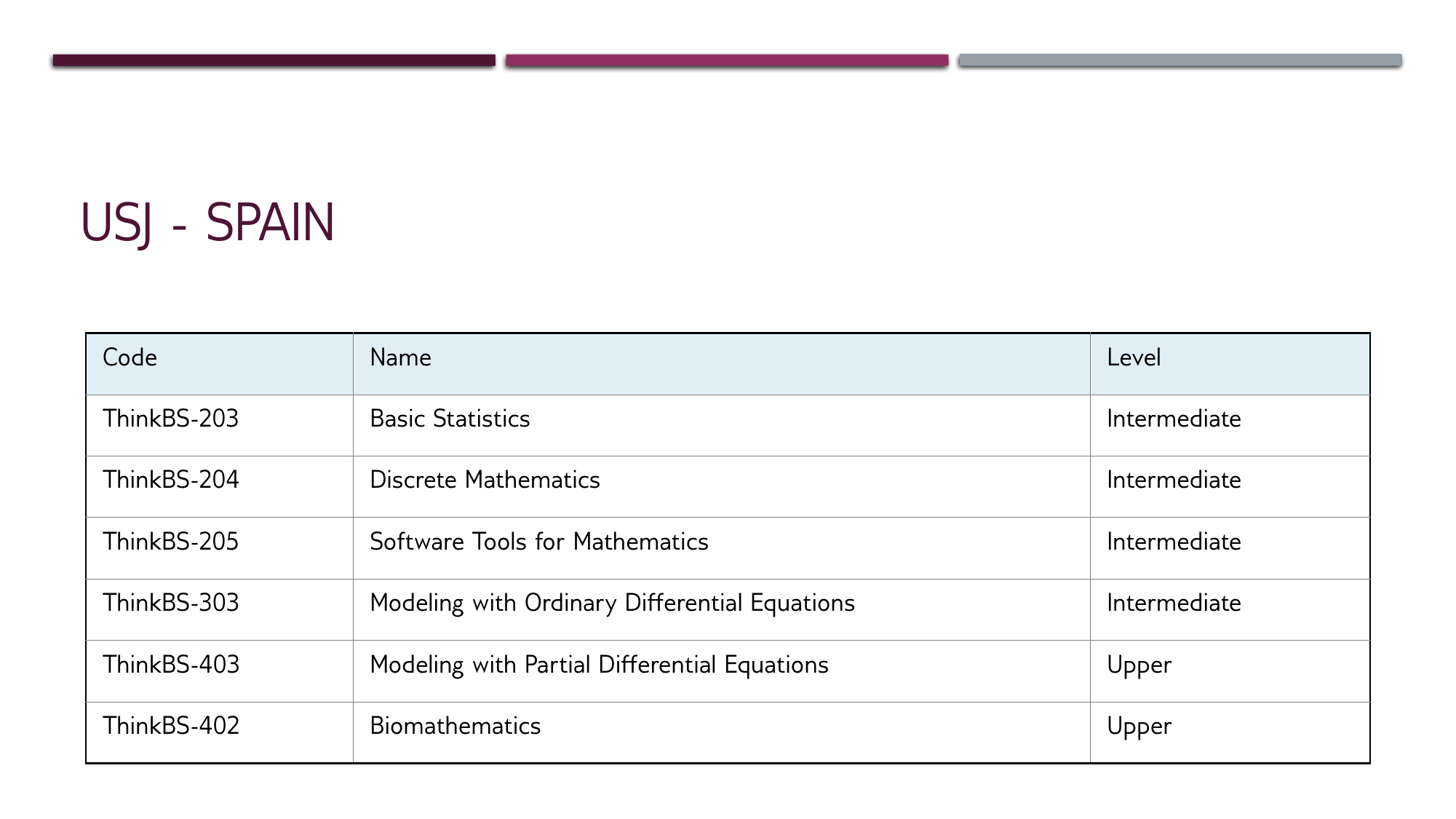

Usj - spaın
| Code | Name | Level |
| --- | --- | --- |
| ThinkBS-203 | Basic Statistics | Intermediate |
| ThinkBS-204 | Discrete Mathematics | Intermediate |
| ThinkBS-205 | Software Tools for Mathematics | Intermediate |
| ThinkBS-303 | Modeling with Ordinary Differential Equations | Intermediate |
| ThinkBS-403 | Modeling with Partial Differential Equations | Upper |
| ThinkBS-402 | Biomathematics | Upper |